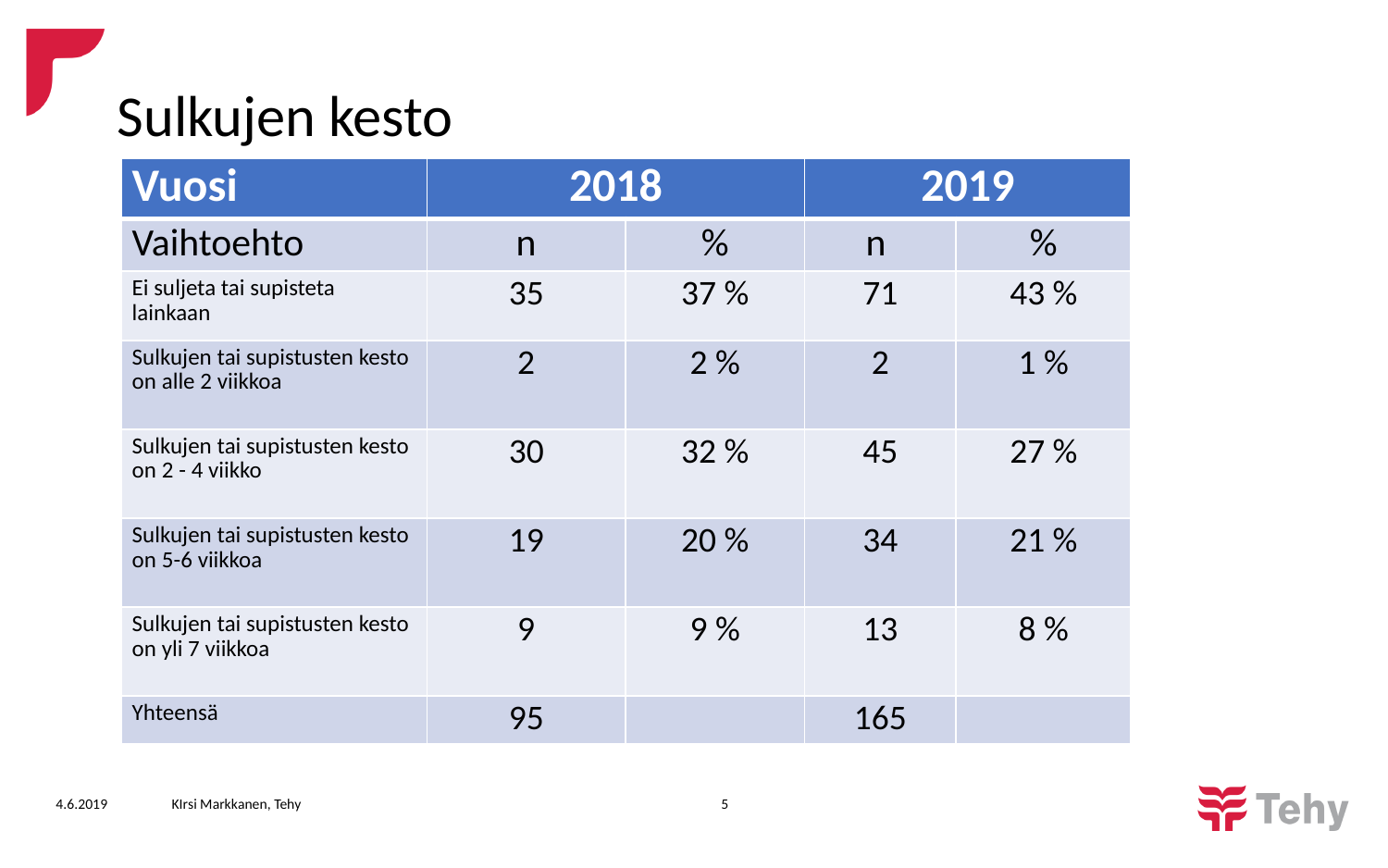

Sulkujen kesto
| Vuosi | 2018 |  | 2019 |  |
| --- | --- | --- | --- | --- |
| Vaihtoehto | n | % | n | % |
| Ei suljeta tai supisteta lainkaan | 35 | 37 % | 71 | 43 % |
| Sulkujen tai supistusten kesto on alle 2 viikkoa | 2 | 2 % | 2 | 1 % |
| Sulkujen tai supistusten kesto on 2 - 4 viikko | 30 | 32 % | 45 | 27 % |
| Sulkujen tai supistusten kesto on 5-6 viikkoa | 19 | 20 % | 34 | 21 % |
| Sulkujen tai supistusten kesto on yli 7 viikkoa | 9 | 9 % | 13 | 8 % |
| Yhteensä | 95 |  | 165 |  |
4.6.2019
5
KIrsi Markkanen, Tehy